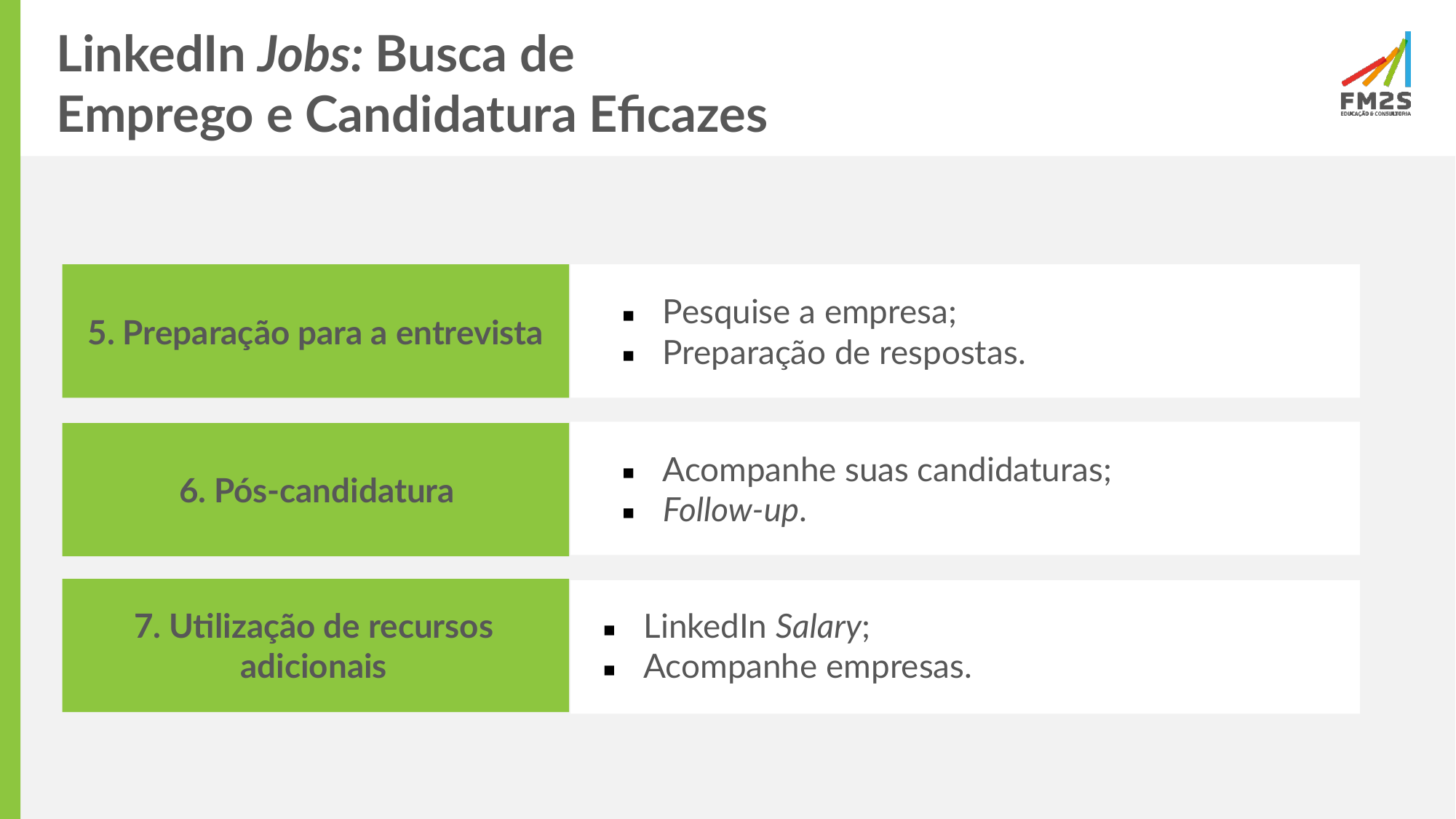

# LinkedIn Jobs: Busca de Emprego e Candidatura Eficazes

Pesquise a empresa;
Preparação de respostas.
5. Preparação para a entrevista

Acompanhe suas candidaturas;
Follow-up.
6. Pós-candidatura

LinkedIn Salary;
Acompanhe empresas.
7. Utilização de recursos adicionais